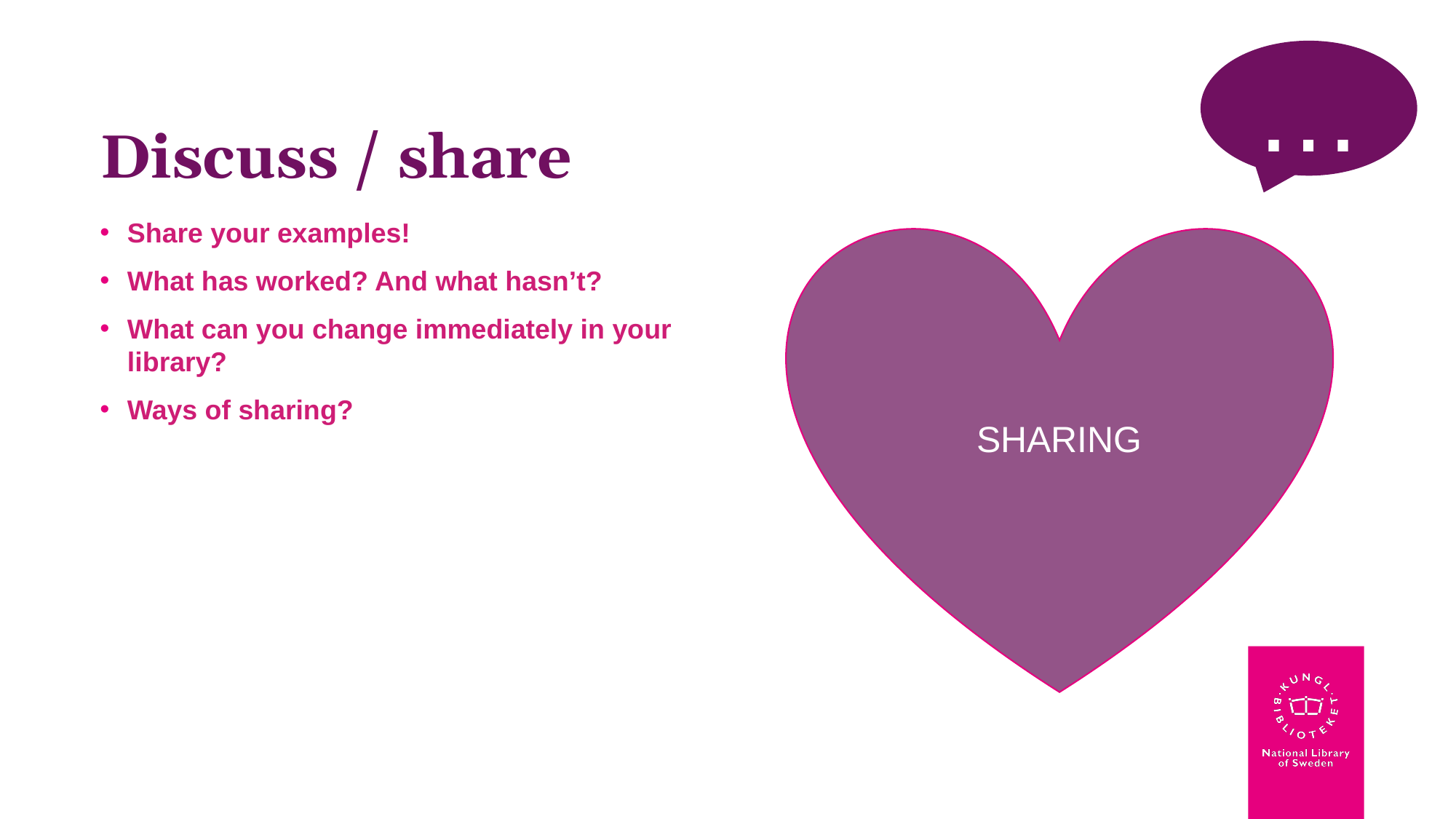

…

# Discuss / share
Share your examples!
What has worked? And what hasn’t?
What can you change immediately in your library?
Ways of sharing?

SHARING